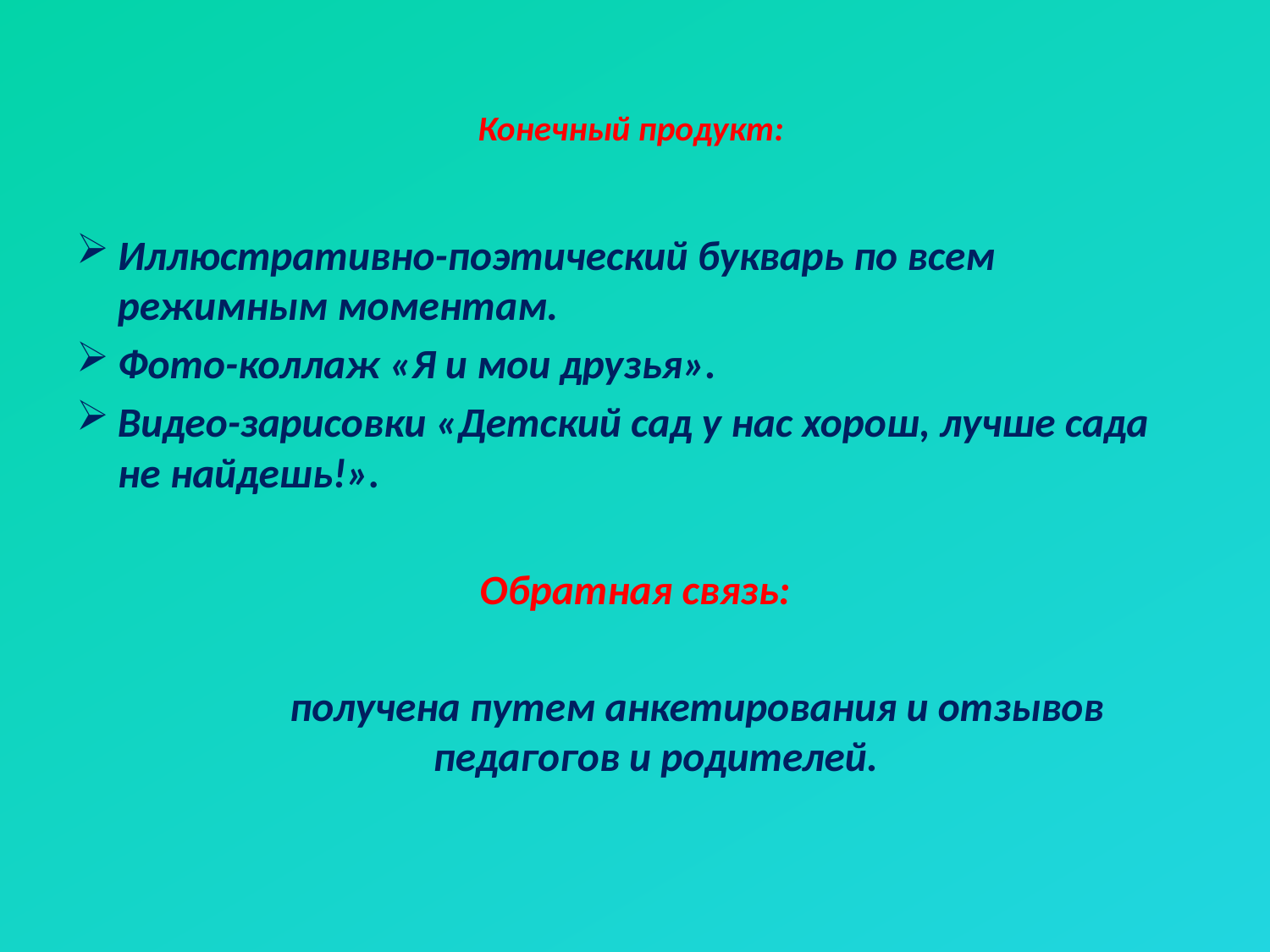

# Конечный продукт:
Иллюстративно-поэтический букварь по всем режимным моментам.
Фото-коллаж «Я и мои друзья».
Видео-зарисовки «Детский сад у нас хорош, лучше сада не найдешь!».

Обратная связь:

             получена путем анкетирования и отзывов педагогов и родителей.